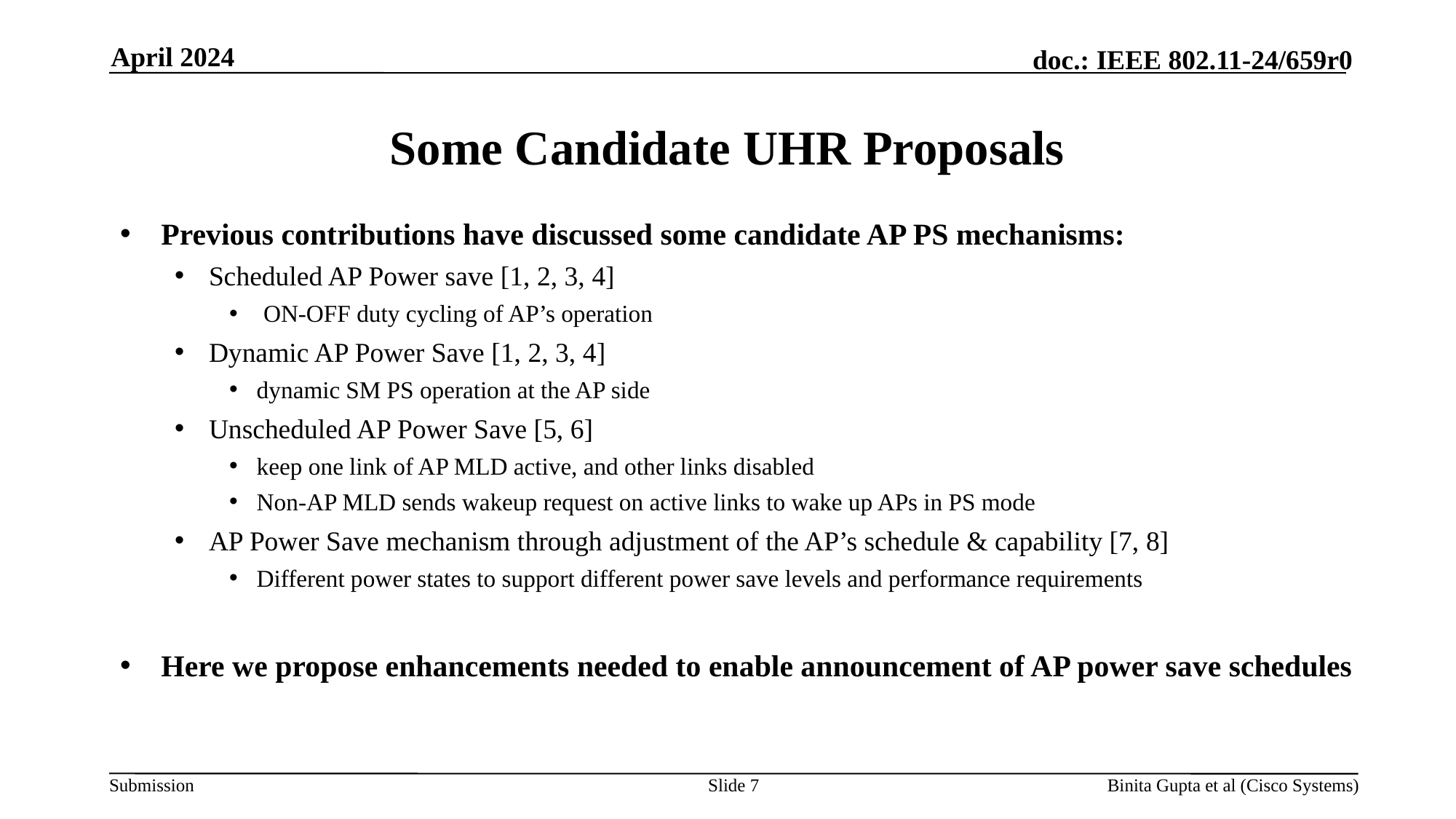

April 2024
# Some Candidate UHR Proposals
Previous contributions have discussed some candidate AP PS mechanisms:
Scheduled AP Power save [1, 2, 3, 4]
ON-OFF duty cycling of AP’s operation
Dynamic AP Power Save [1, 2, 3, 4]
dynamic SM PS operation at the AP side
Unscheduled AP Power Save [5, 6]
keep one link of AP MLD active, and other links disabled
Non-AP MLD sends wakeup request on active links to wake up APs in PS mode
AP Power Save mechanism through adjustment of the AP’s schedule & capability [7, 8]
Different power states to support different power save levels and performance requirements

Here we propose enhancements needed to enable announcement of AP power save schedules

Slide 7
Binita Gupta et al (Cisco Systems)